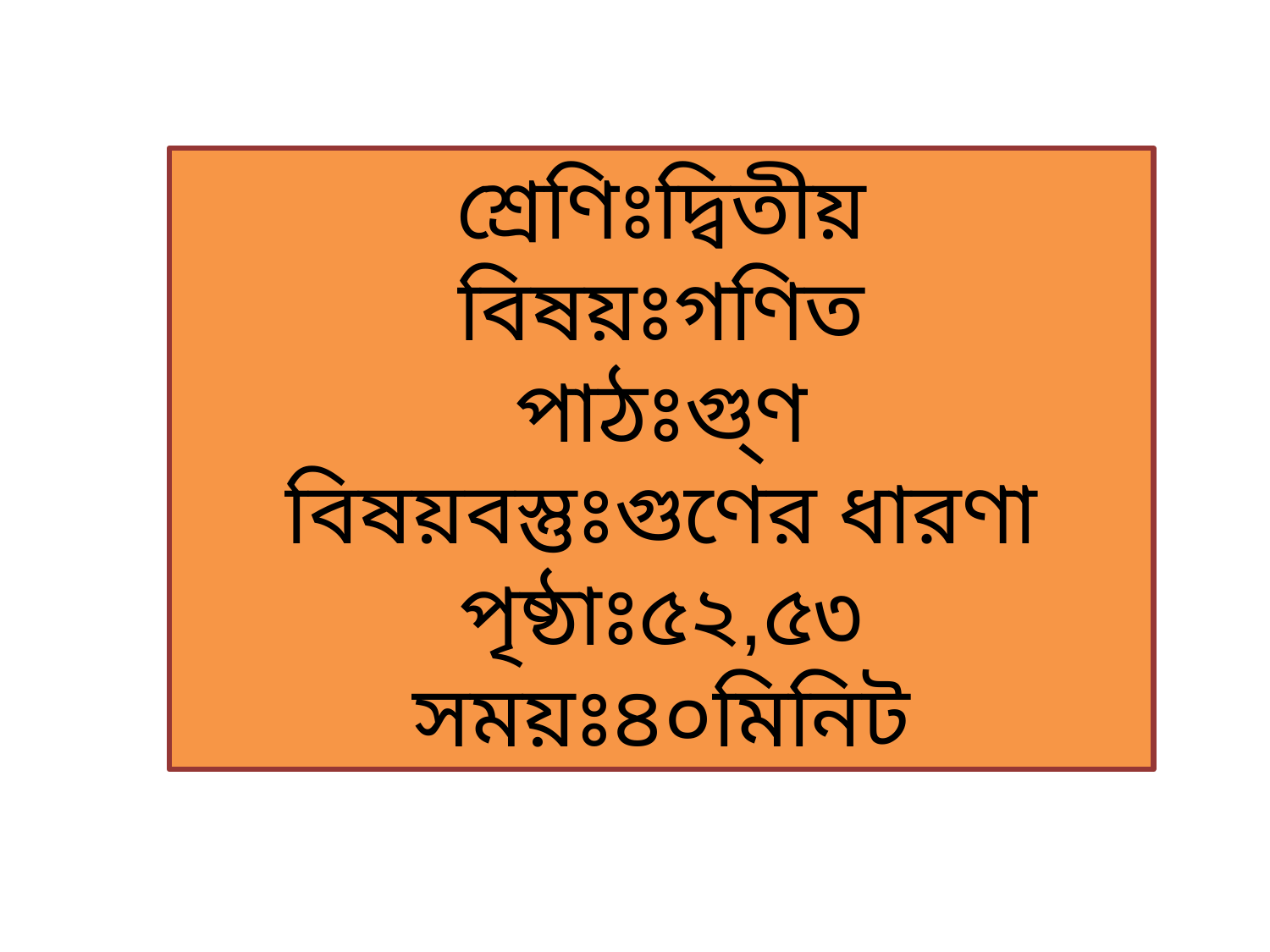

শ্রেণিঃদ্বিতীয়
বিষয়ঃগণিত
পাঠঃগু্ণ
বিষয়বস্তুঃগুণের ধারণা
পৃষ্ঠাঃ৫২,৫৩
সময়ঃ৪০মিনিট